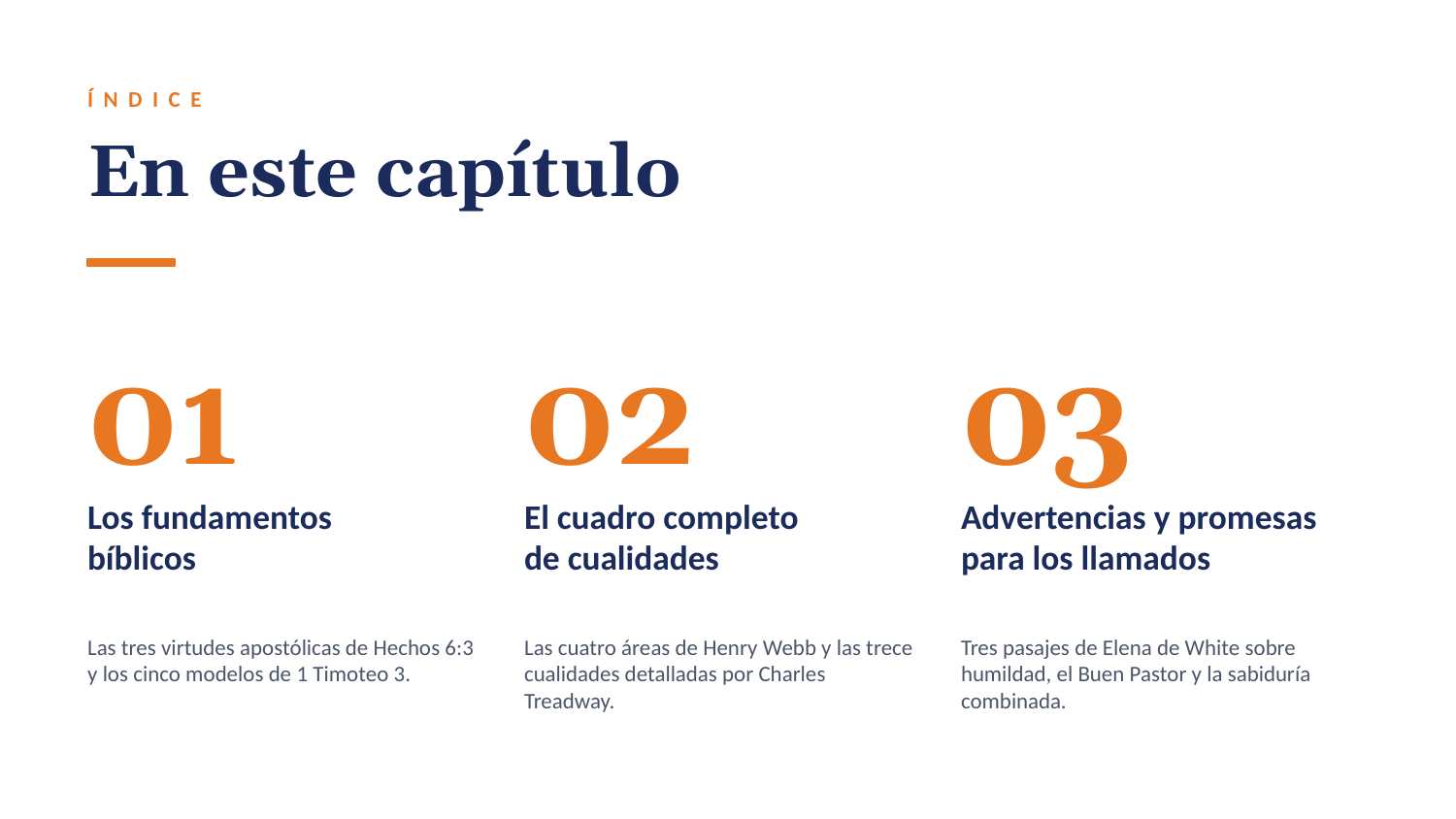

ÍNDICE
En este capítulo

01
02
03
Los fundamentos
bíblicos
El cuadro completo
de cualidades
Advertencias y promesas
para los llamados
Las tres virtudes apostólicas de Hechos 6:3 y los cinco modelos de 1 Timoteo 3.
Las cuatro áreas de Henry Webb y las trece cualidades detalladas por Charles Treadway.
Tres pasajes de Elena de White sobre humildad, el Buen Pastor y la sabiduría combinada.